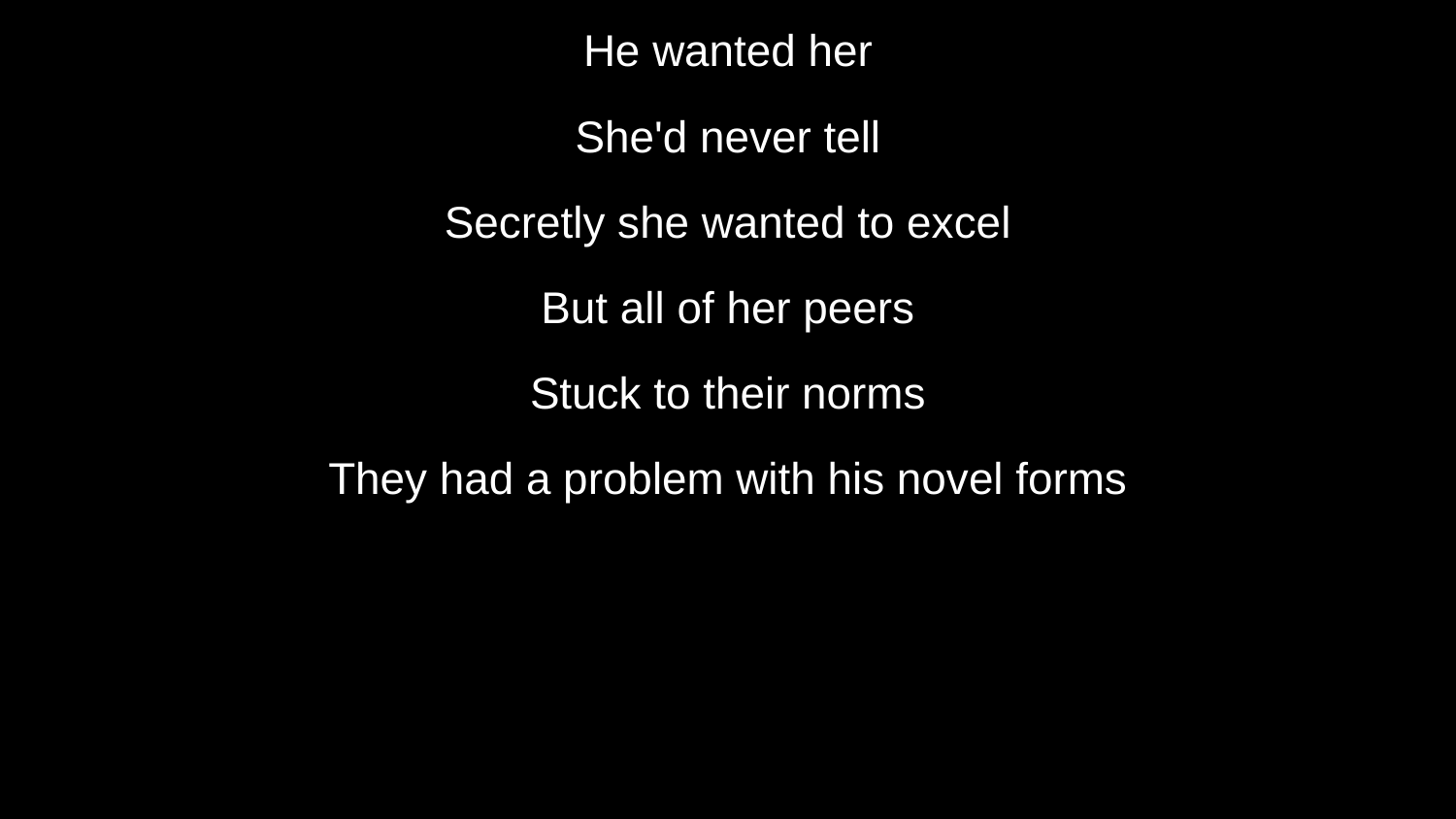

He wanted her
She'd never tell
Secretly she wanted to excel
But all of her peers
Stuck to their norms
They had a problem with his novel forms